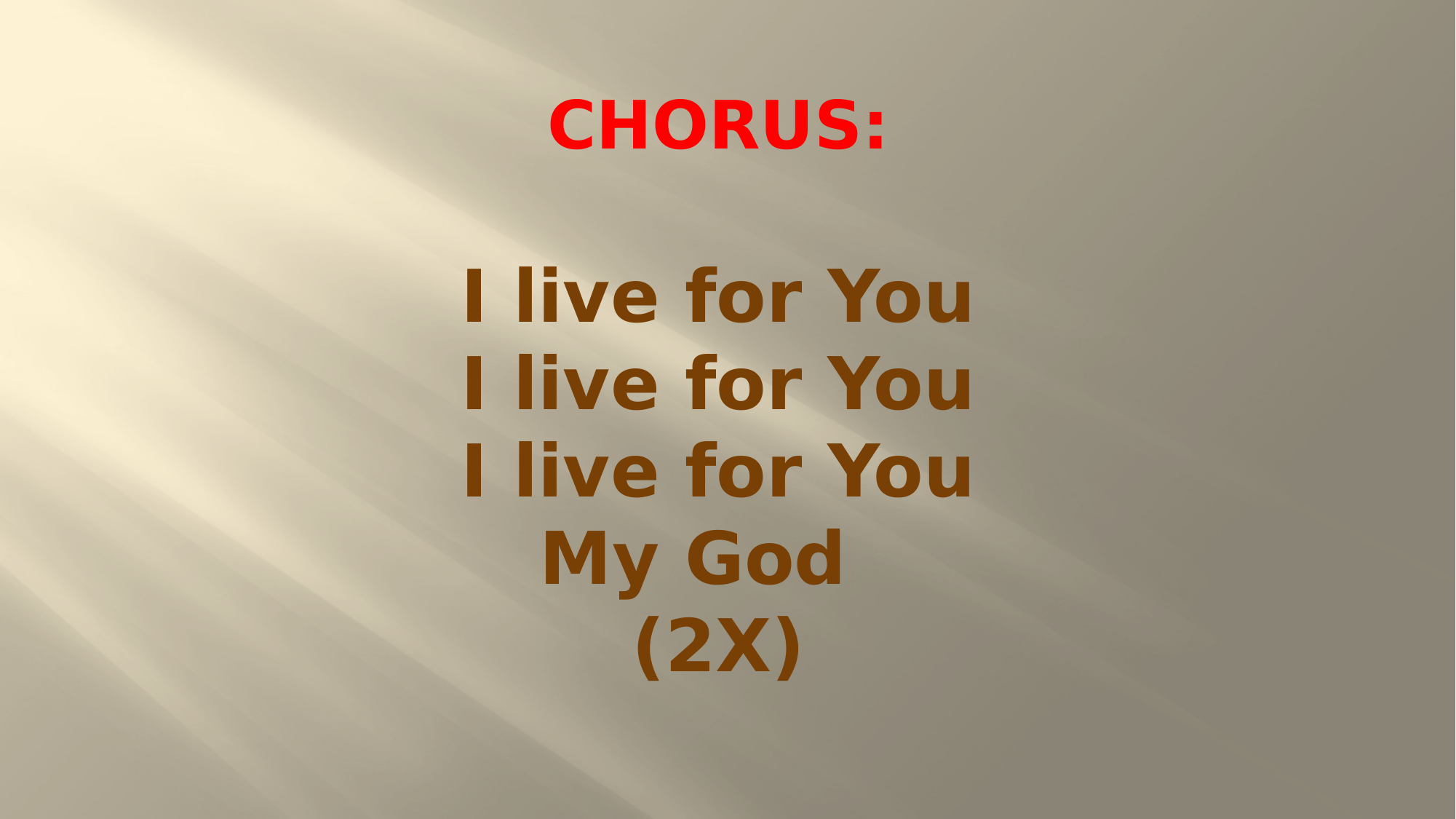

# CHORUS: I live for You I live for You I live for You My God (2X)